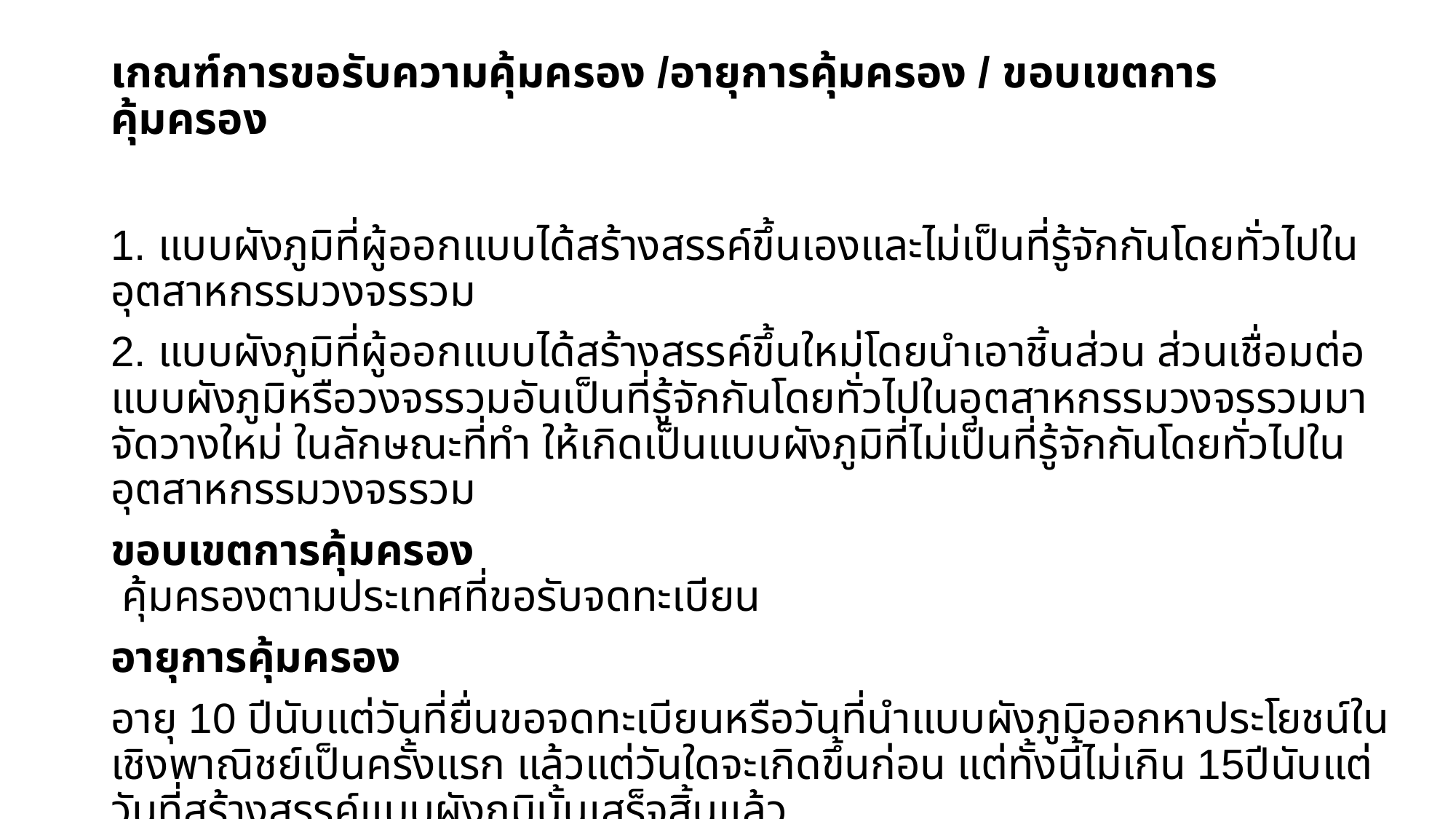

# เกณฑ์การขอรับความคุ้มครอง /อายุการคุ้มครอง / ขอบเขตการคุ้มครอง
1. แบบผังภูมิที่ผู้ออกแบบได้สร้างสรรค์ขึ้นเองและไม่เป็นที่รู้จักกันโดยทั่วไปในอุตสาหกรรมวงจรรวม
2. แบบผังภูมิที่ผู้ออกแบบได้สร้างสรรค์ขึ้นใหม่โดยนำเอาชิ้นส่วน ส่วนเชื่อมต่อ แบบผังภูมิหรือวงจรรวมอันเป็นที่รู้จักกันโดยทั่วไปในอุตสาหกรรมวงจรรวมมาจัดวางใหม่ ในลักษณะที่ทำ ให้เกิดเป็นแบบผังภูมิที่ไม่เป็นที่รู้จักกันโดยทั่วไปในอุตสาหกรรมวงจรรวม
ขอบเขตการคุ้มครอง
 คุ้มครองตามประเทศที่ขอรับจดทะเบียน
อายุการคุ้มครอง
อายุ 10 ปีนับแต่วันที่ยื่นขอจดทะเบียนหรือวันที่นำแบบผังภูมิออกหาประโยชน์ในเชิงพาณิชย์เป็นครั้งแรก แล้วแต่วันใดจะเกิดขึ้นก่อน แต่ทั้งนี้ไม่เกิน 15ปีนับแต่วันที่สร้างสรรค์แบบผังภูมินั้นเสร็จสิ้นแล้ว